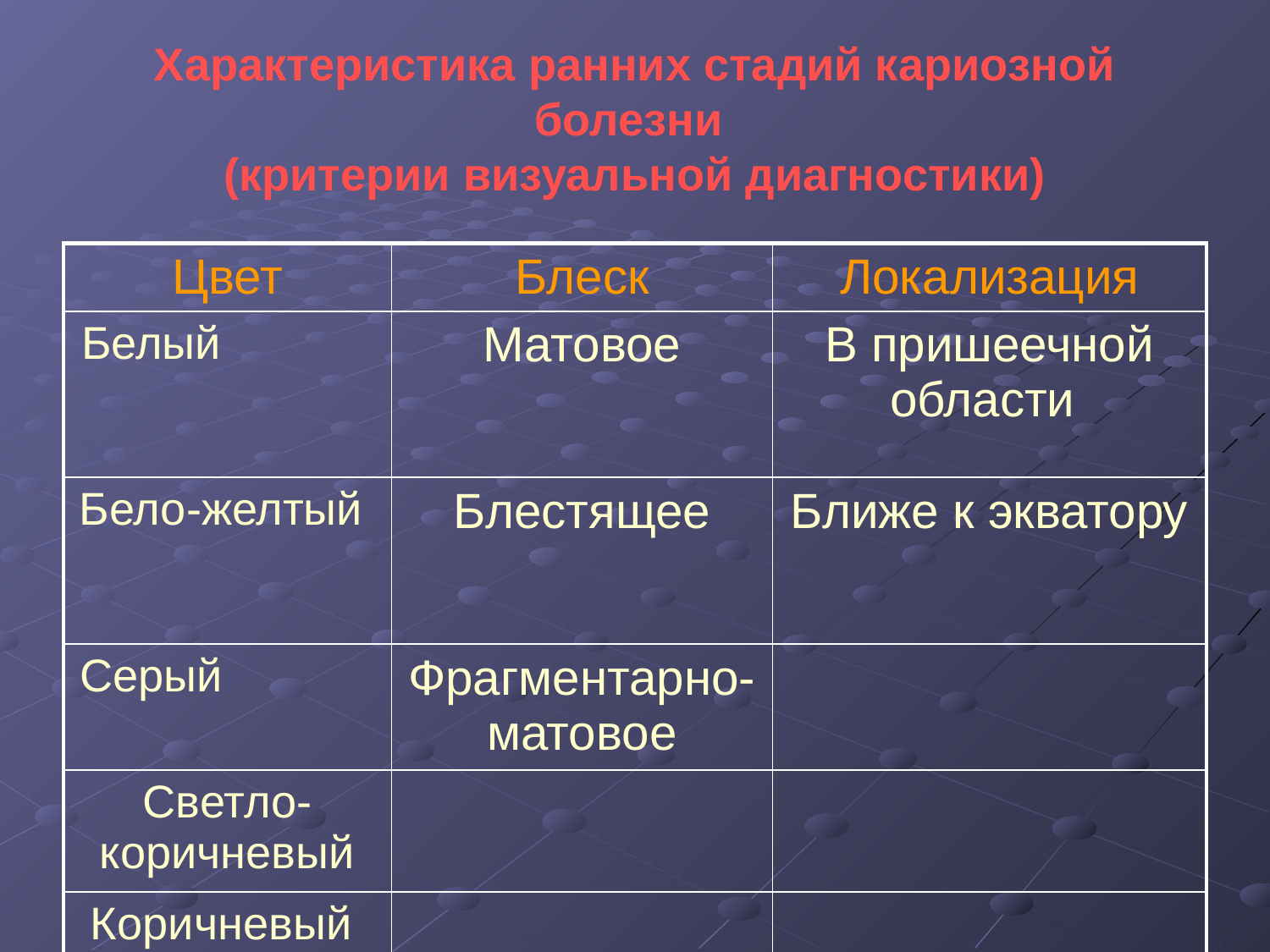

Характеристика ранних стадий кариозной болезни
(критерии визуальной диагностики)
| Цвет | Блеск | Локализация |
| --- | --- | --- |
| Белый | Матовое | В пришеечной области |
| Бело-желтый | Блестящее | Ближе к экватору |
| Серый | Фрагментарно-матовое |  |
| Светло-коричневый |  |  |
| Коричневый |  |  |